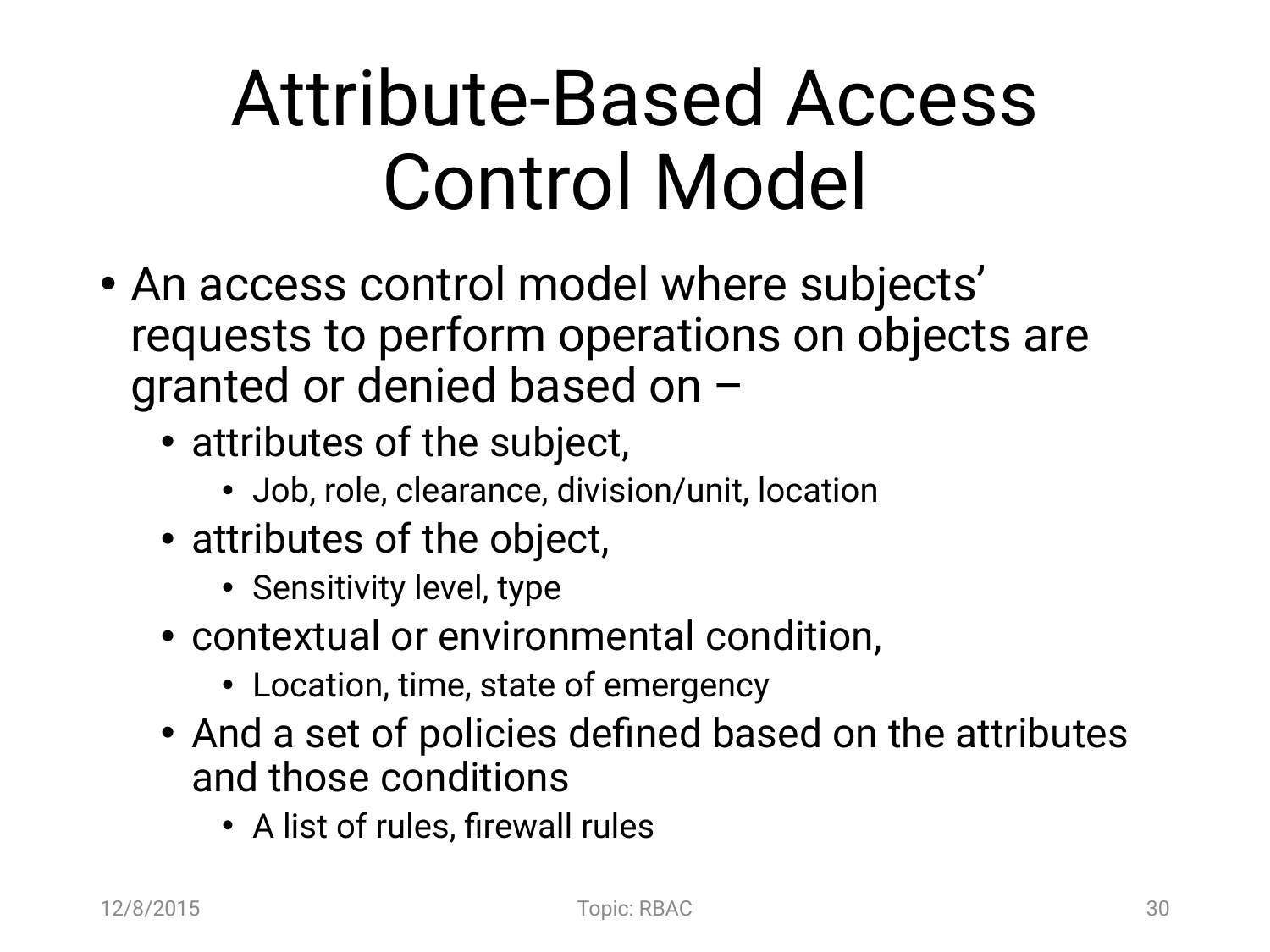

# Attribute-Based Access Control Model
An access control model where subjects’ requests to perform operations on objects are granted or denied based on –
attributes of the subject,
Job, role, clearance, division/unit, location
attributes of the object,
Sensitivity level, type
contextual or environmental condition,
Location, time, state of emergency
And a set of policies defined based on the attributes and those conditions
A list of rules, firewall rules
12/8/2015
Topic: RBAC
30